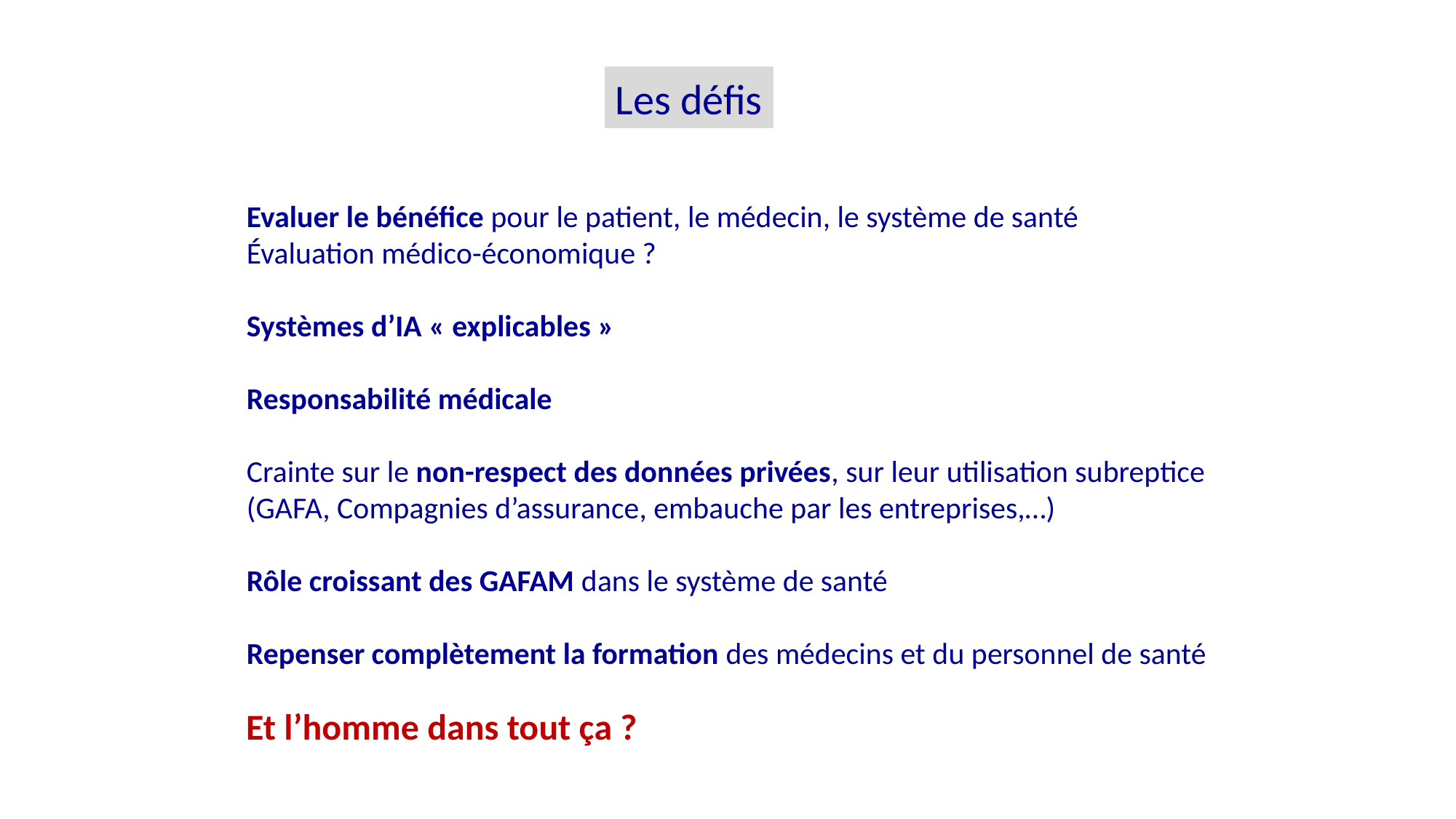

Les défis
Evaluer le bénéfice pour le patient, le médecin, le système de santé
Évaluation médico-économique ?

Systèmes d’IA « explicables »

Responsabilité médicale

Crainte sur le non-respect des données privées, sur leur utilisation subreptice
(GAFA, Compagnies d’assurance, embauche par les entreprises,…)

Rôle croissant des GAFAM dans le système de santé

Repenser complètement la formation des médecins et du personnel de santé

Et l’homme dans tout ça ?